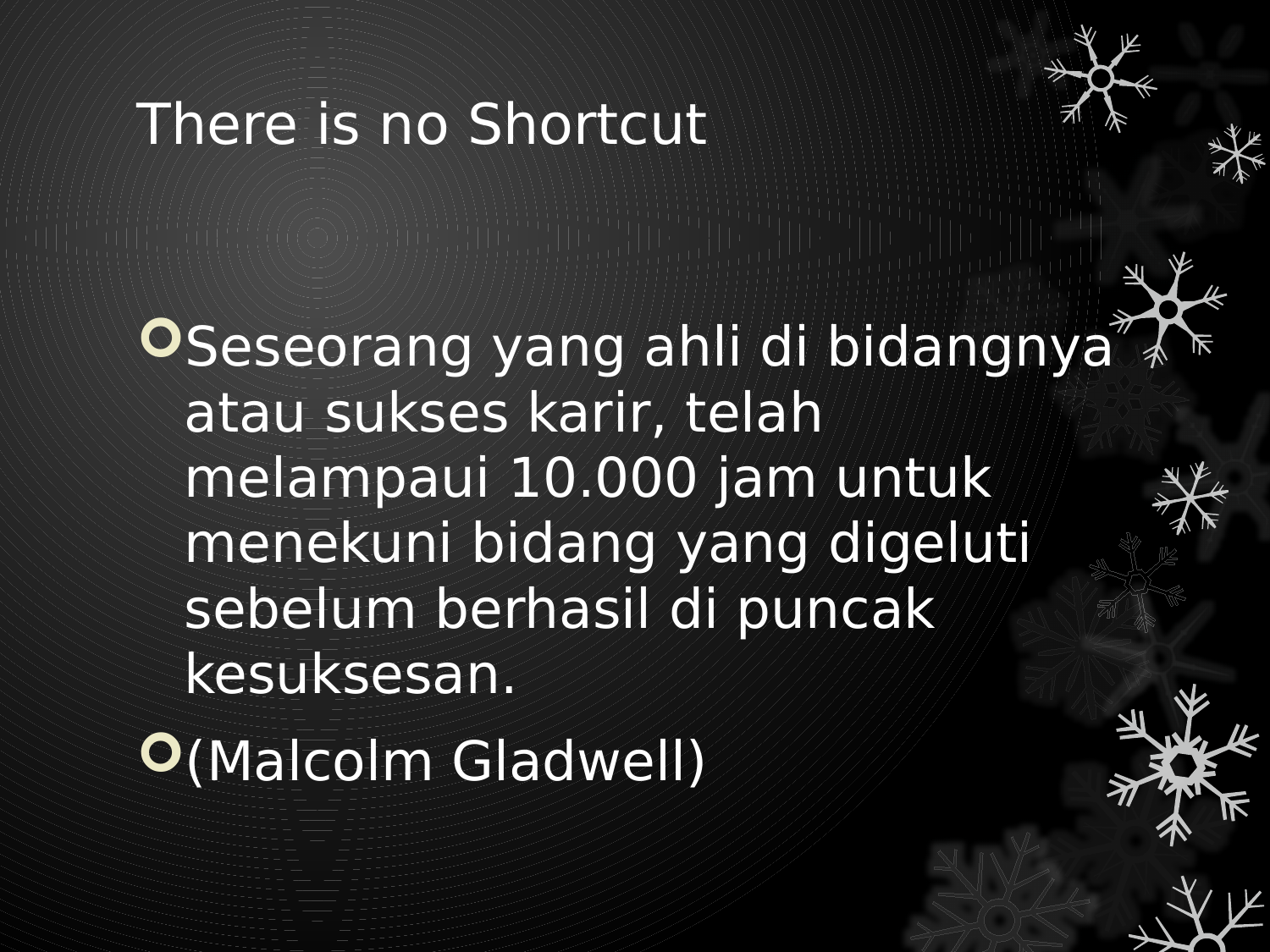

# There is no Shortcut
Seseorang yang ahli di bidangnya atau sukses karir, telah melampaui 10.000 jam untuk menekuni bidang yang digeluti sebelum berhasil di puncak kesuksesan.
(Malcolm Gladwell)